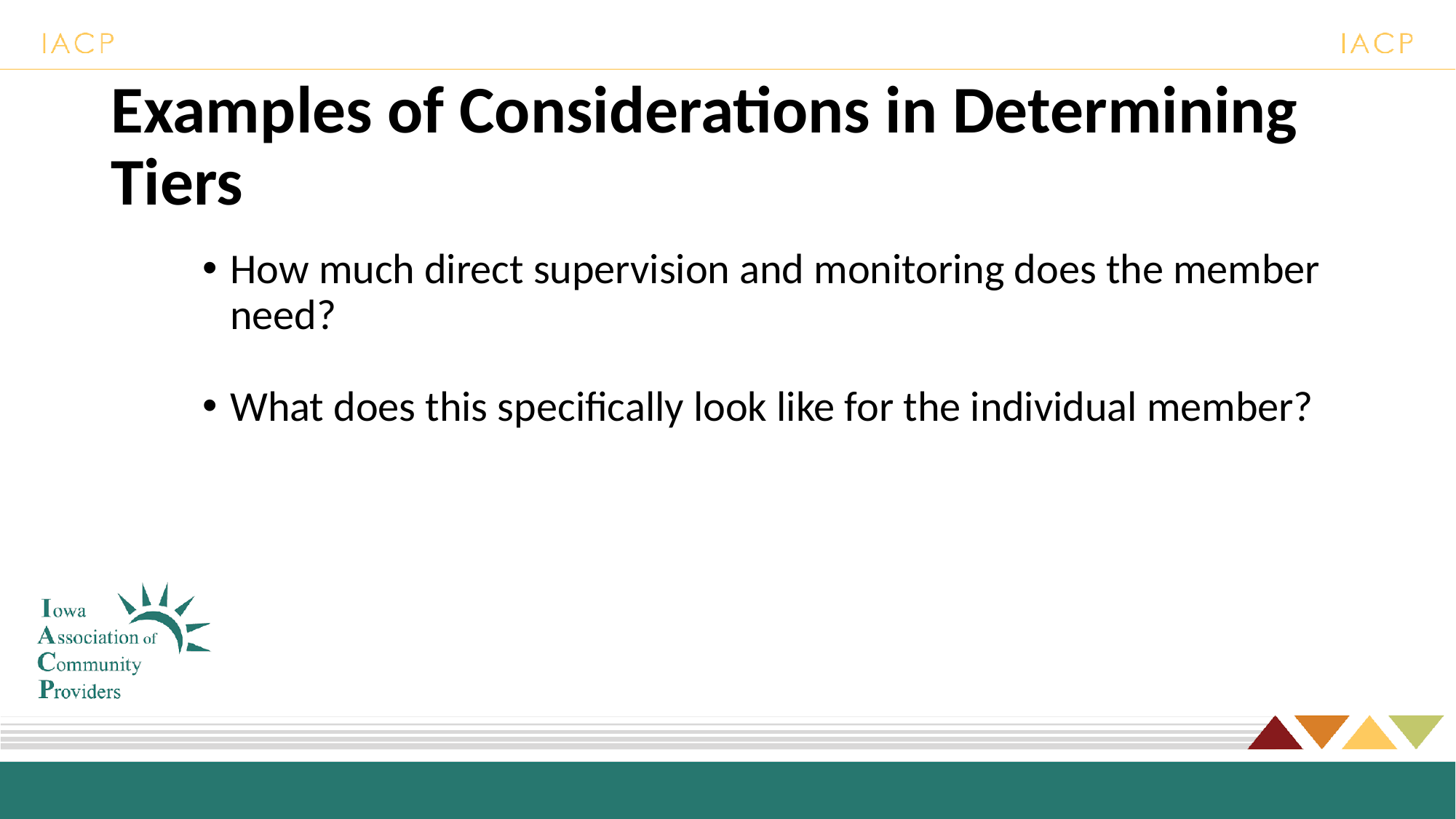

# Examples of Considerations in Determining Tiers
How much direct supervision and monitoring does the member need?

What does this specifically look like for the individual member?